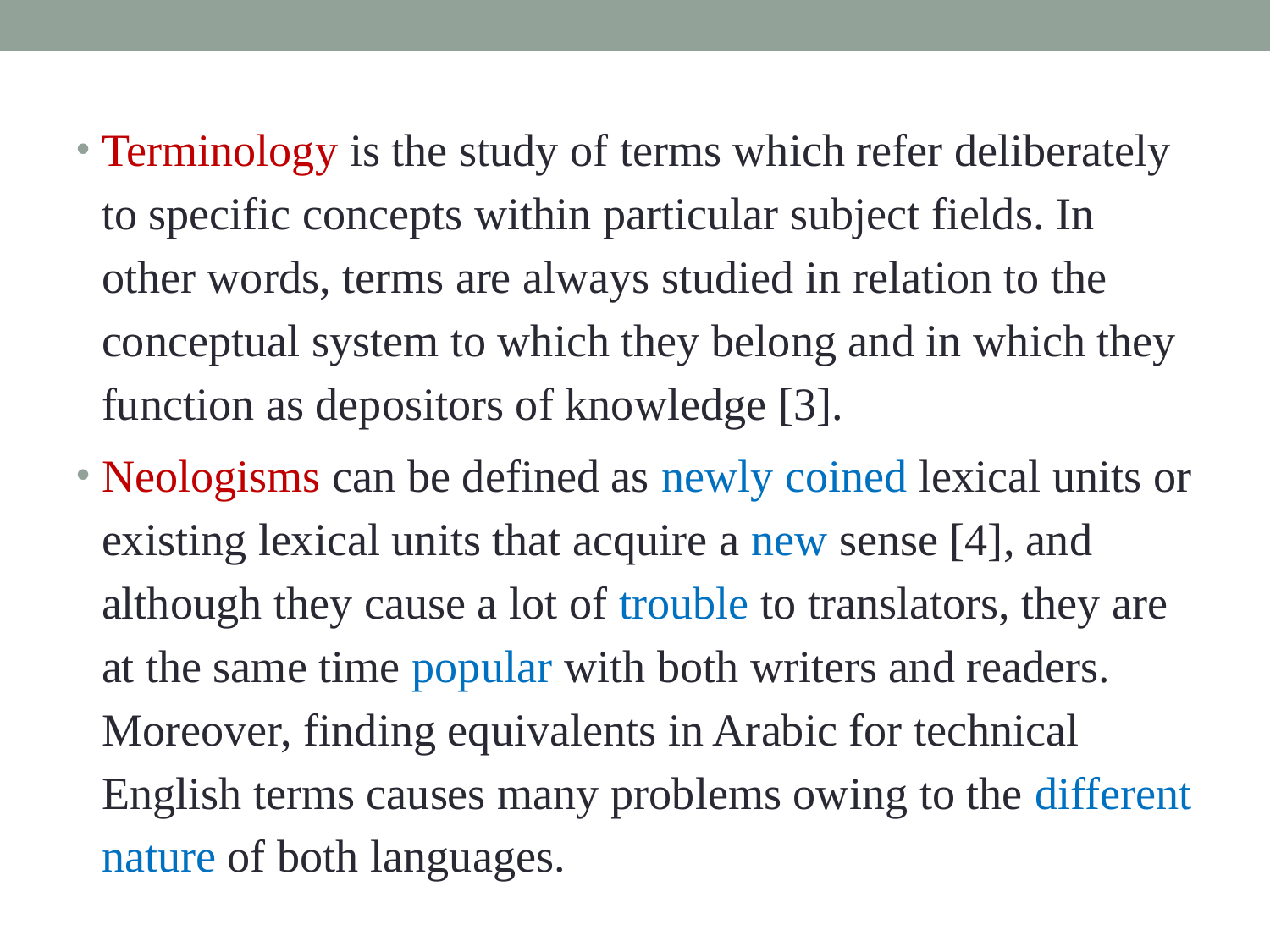

Terminology is the study of terms which refer deliberately to specific concepts within particular subject fields. In other words, terms are always studied in relation to the conceptual system to which they belong and in which they function as depositors of knowledge [3].
Neologisms can be defined as newly coined lexical units or existing lexical units that acquire a new sense [4], and although they cause a lot of trouble to translators, they are at the same time popular with both writers and readers. Moreover, finding equivalents in Arabic for technical English terms causes many problems owing to the different nature of both languages.